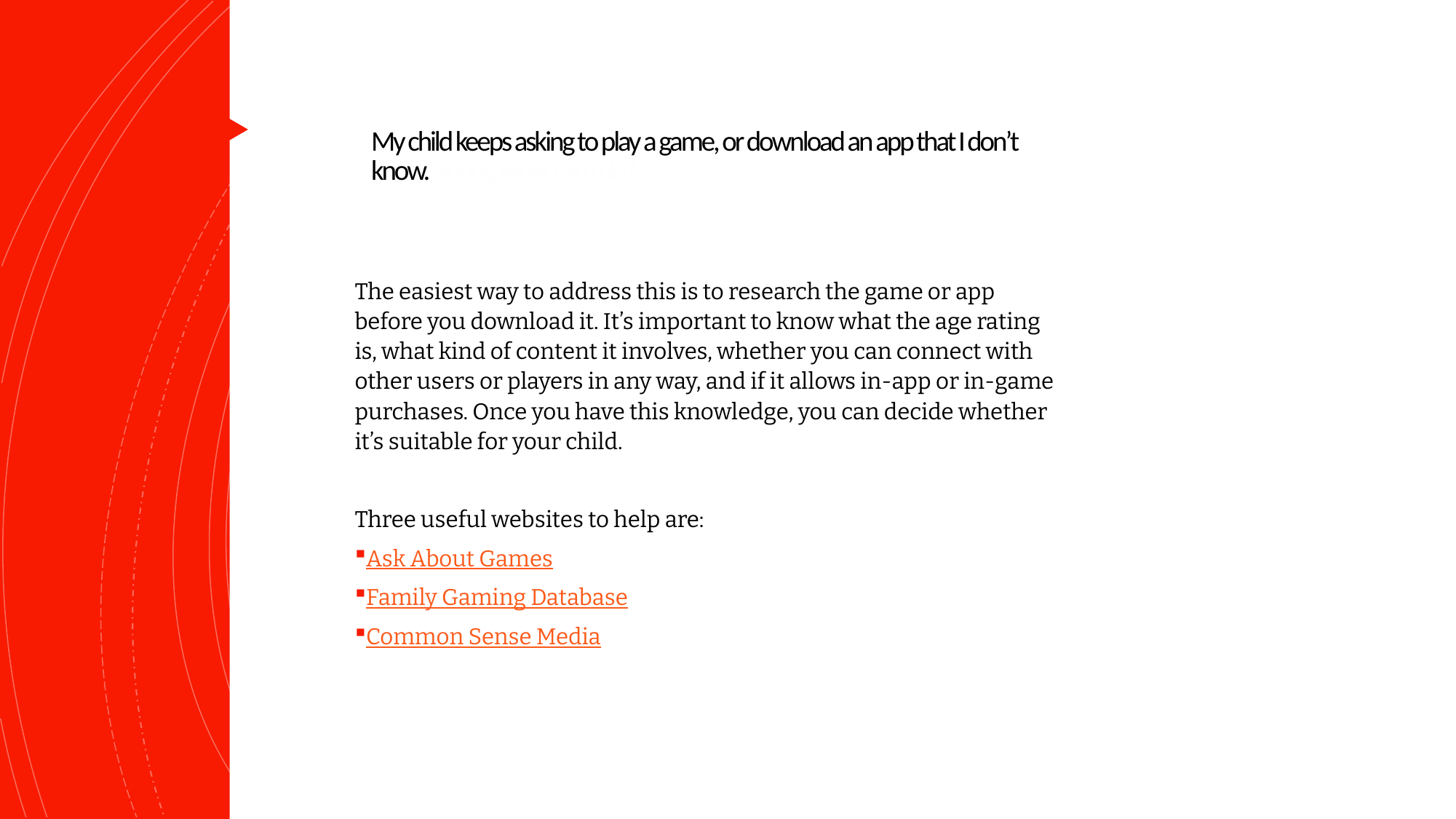

# My child keeps asking to play a game, or download an app that I don’t know. about, what can I do?

The easiest way to address this is to research the game or app before you download it. It’s important to know what the age rating is, what kind of content it involves, whether you can connect with other users or players in any way, and if it allows in-app or in-game purchases. Once you have this knowledge, you can decide whether it’s suitable for your child.

Three useful websites to help are:
Ask About Games
Family Gaming Database
Common Sense Media